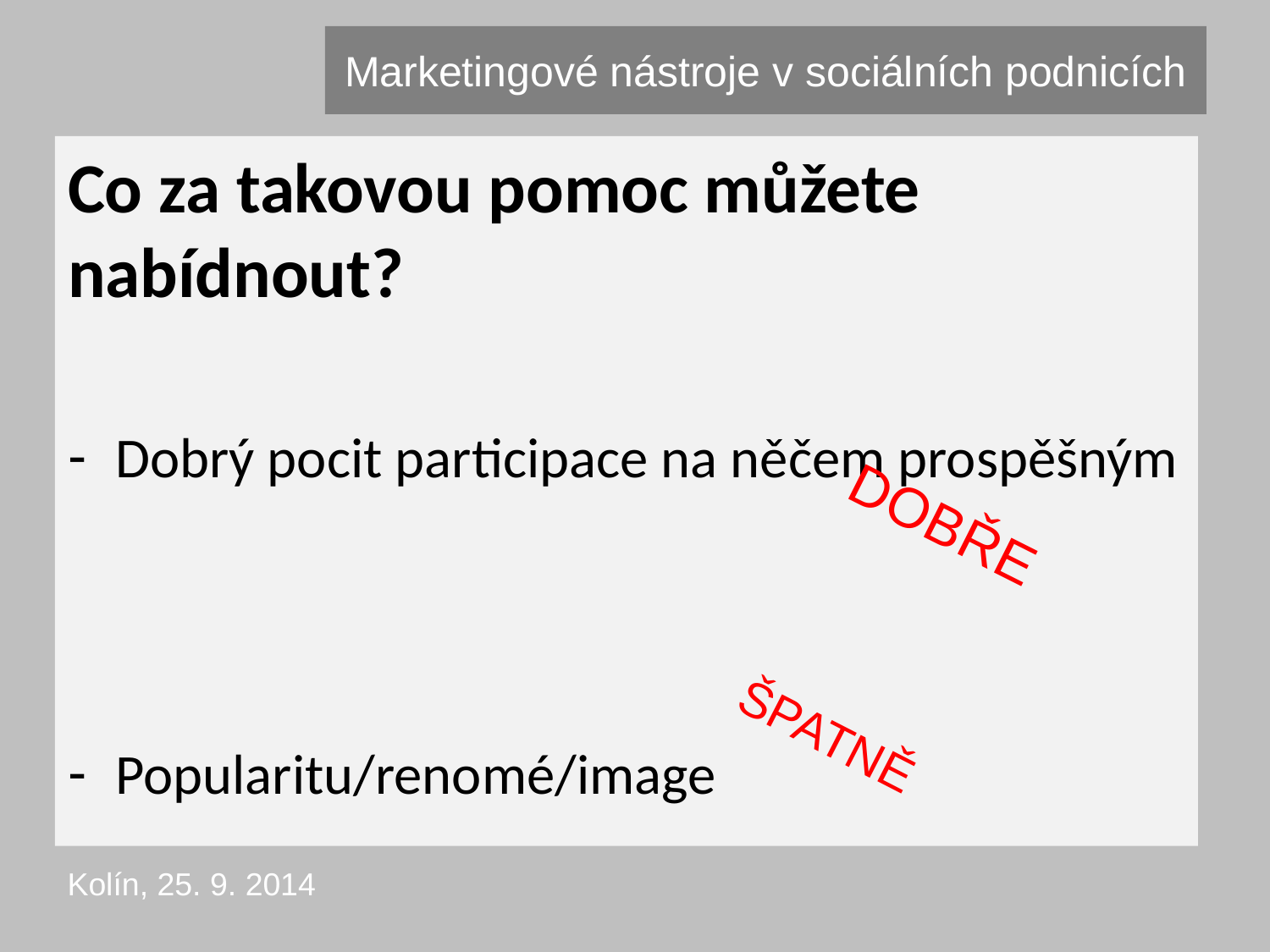

# Marketingové nástroje v sociálních podnicích
Co za takovou pomoc můžete nabídnout?

Dobrý pocit participace na něčem prospěšným

Popularitu/renomé/image

DOBŘE
ŠPATNĚ
Kolín, 25. 9. 2014